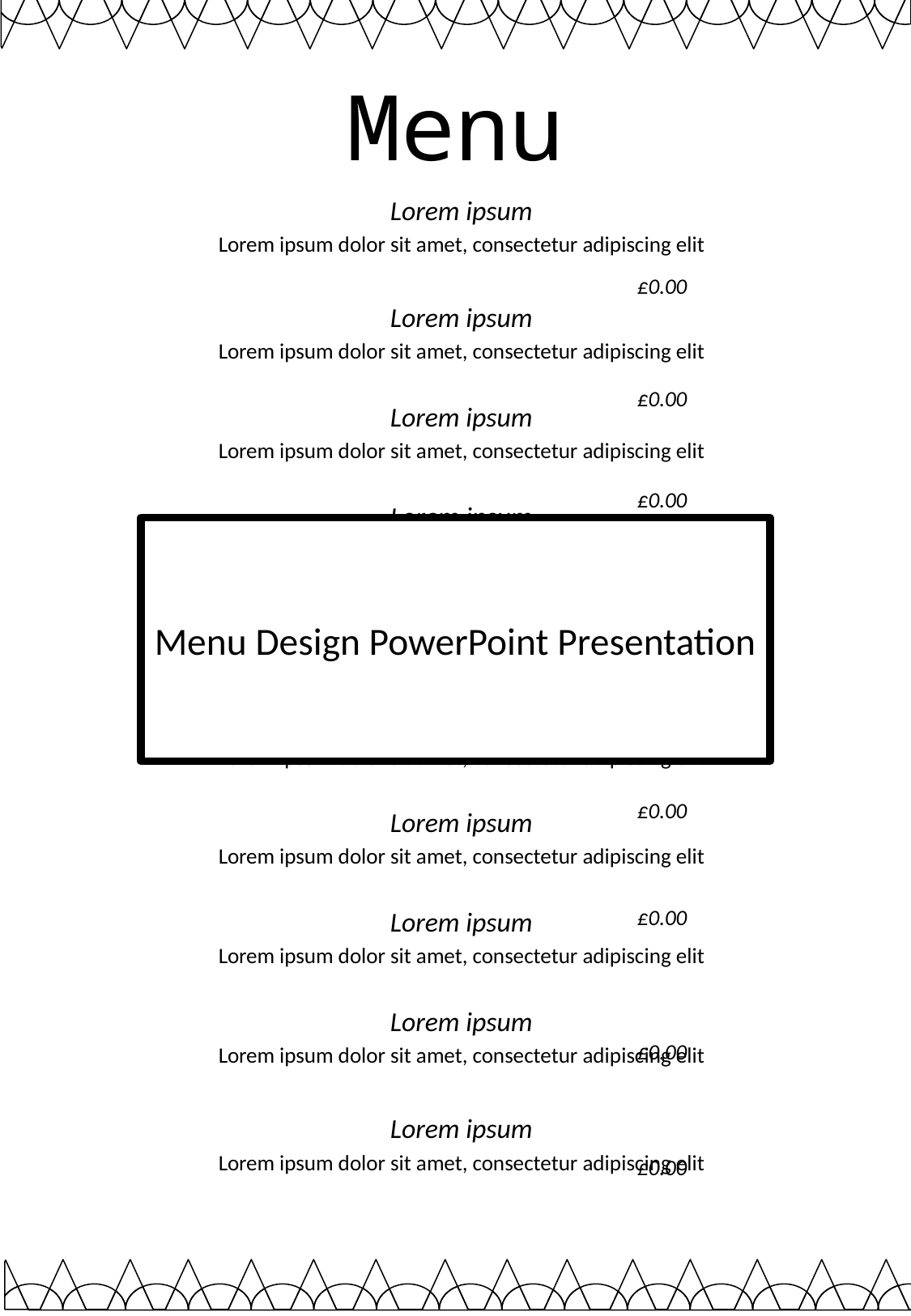

Menu
Lorem ipsum
Lorem ipsum dolor sit amet, consectetur adipiscing elit

Lorem ipsum
Lorem ipsum dolor sit amet, consectetur adipiscing elit

Lorem ipsum
Lorem ipsum dolor sit amet, consectetur adipiscing elit

Lorem ipsum
Lorem ipsum dolor sit amet, consectetur adipiscing elit

Lorem ipsum
Lorem ipsum dolor sit amet, consectetur adipiscing elit

Lorem ipsum
Lorem ipsum dolor sit amet, consectetur adipiscing elit

Lorem ipsum
Lorem ipsum dolor sit amet, consectetur adipiscing elit

Lorem ipsum
Lorem ipsum dolor sit amet, consectetur adipiscing elit

Lorem ipsum
Lorem ipsum dolor sit amet, consectetur adipiscing elit

Lorem ipsum
Lorem ipsum dolor sit amet, consectetur adipiscing elit

£0.00
£0.00
£0.00
# Menu Design PowerPoint Presentation
£0.00
£0.00
£0.00
£0.00
£0.00
£0.00